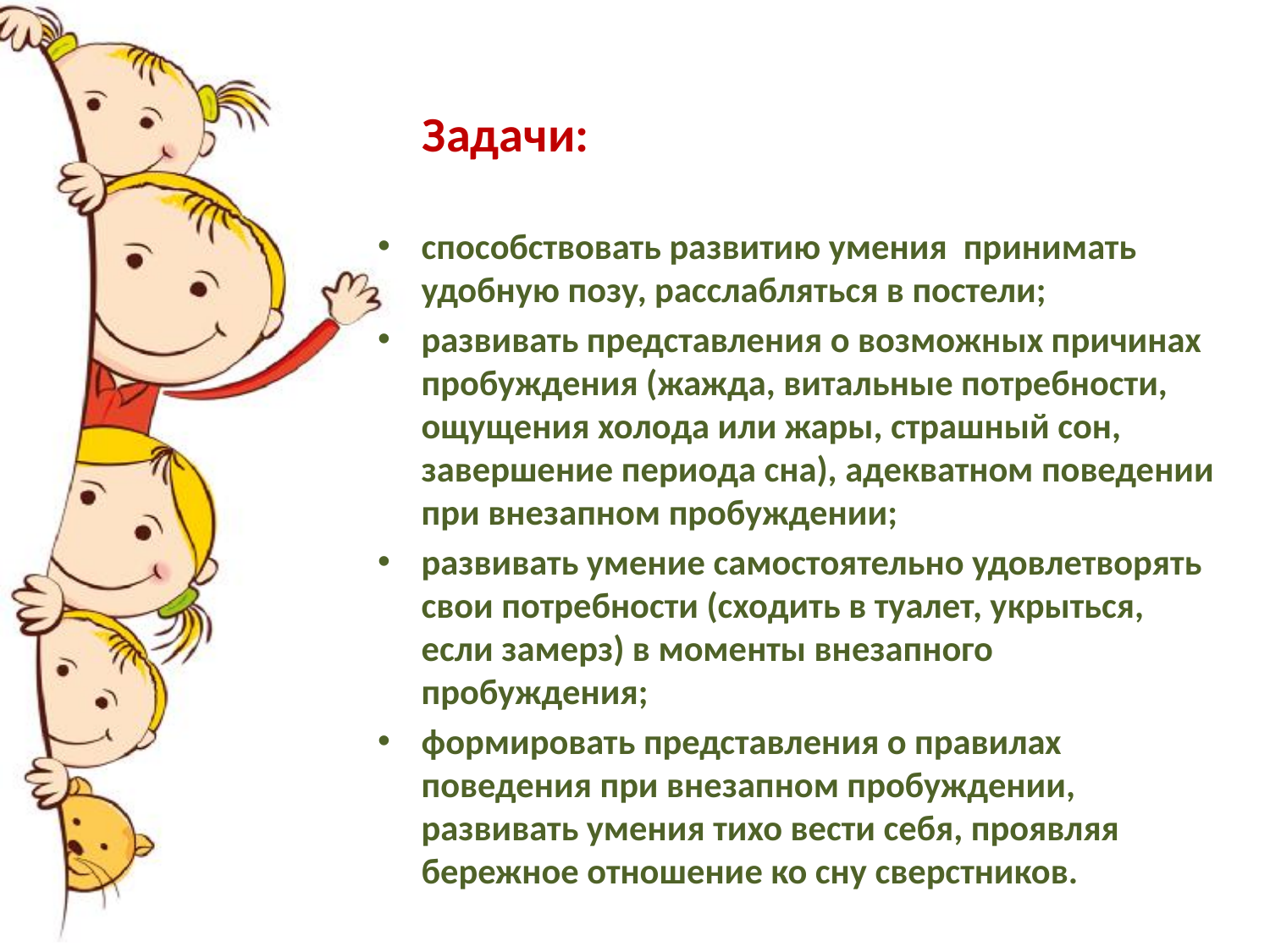

Задачи:

способствовать развитию умения  принимать удобную позу, расслабляться в постели;
развивать представления о возможных причинах пробуждения (жажда, витальные потребности, ощущения холода или жары, страшный сон, завершение периода сна), адекватном поведении при внезапном пробуждении;
развивать умение самостоятельно удовлетворять свои потребности (сходить в туалет, укрыться, если замерз) в моменты внезапного пробуждения;
формировать представления о правилах поведения при внезапном пробуждении, развивать умения тихо вести себя, проявляя бережное отношение ко сну сверстников.